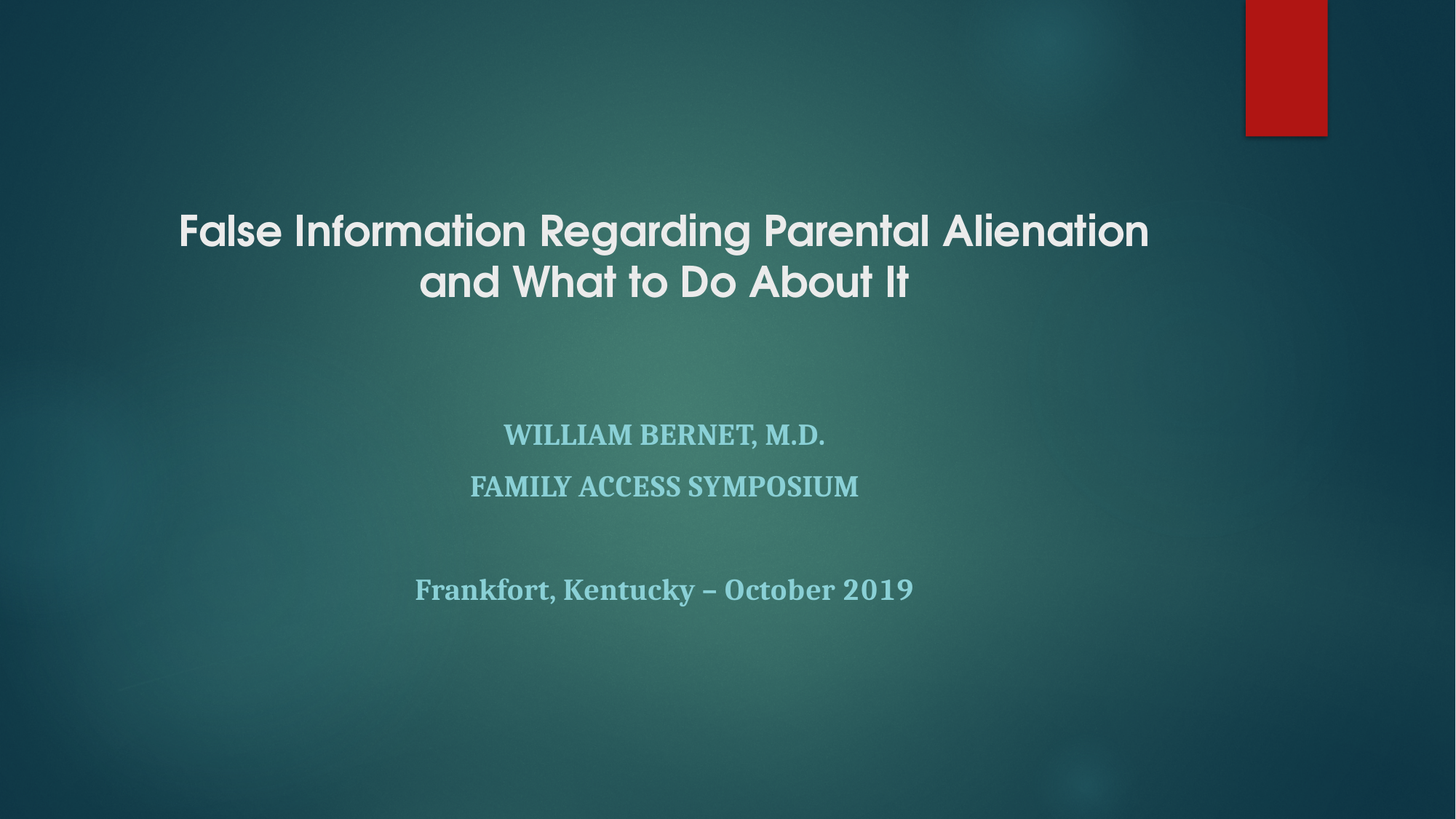

# False Information Regarding Parental Alienation and What to Do About It
WILLIAM Bernet, M.d.
Family Access Symposium

Frankfort, Kentucky – October 2019